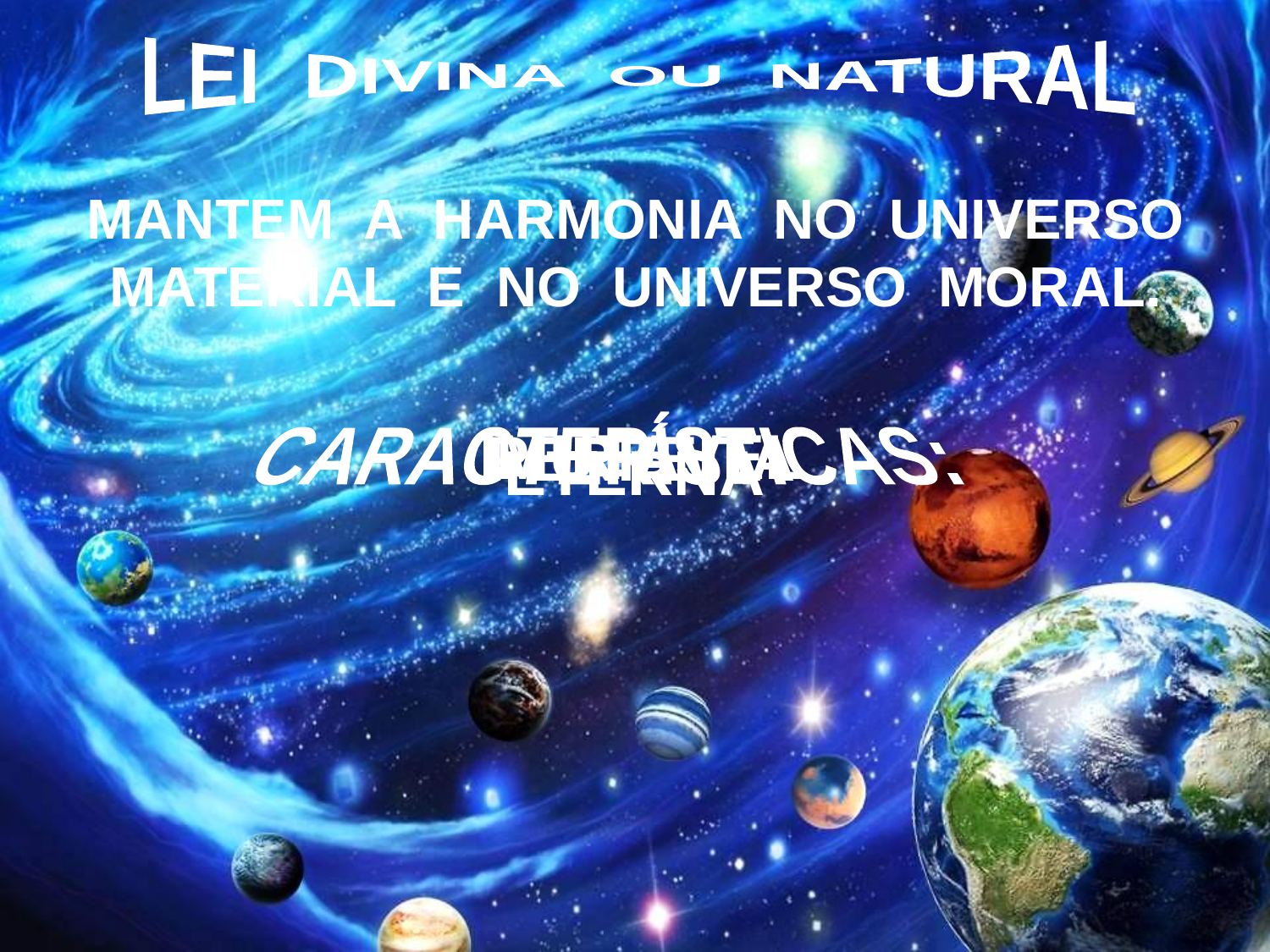

LEI  DIVINA  OU  NATURAL
 MANTEM  A  HARMONIA  NO  UNIVERSO  MATERIAL  E  NO  UNIVERSO  MORAL.
IMUTÁVEL
PERFEITA
CARACTERÍSTICAS:
ETERNA